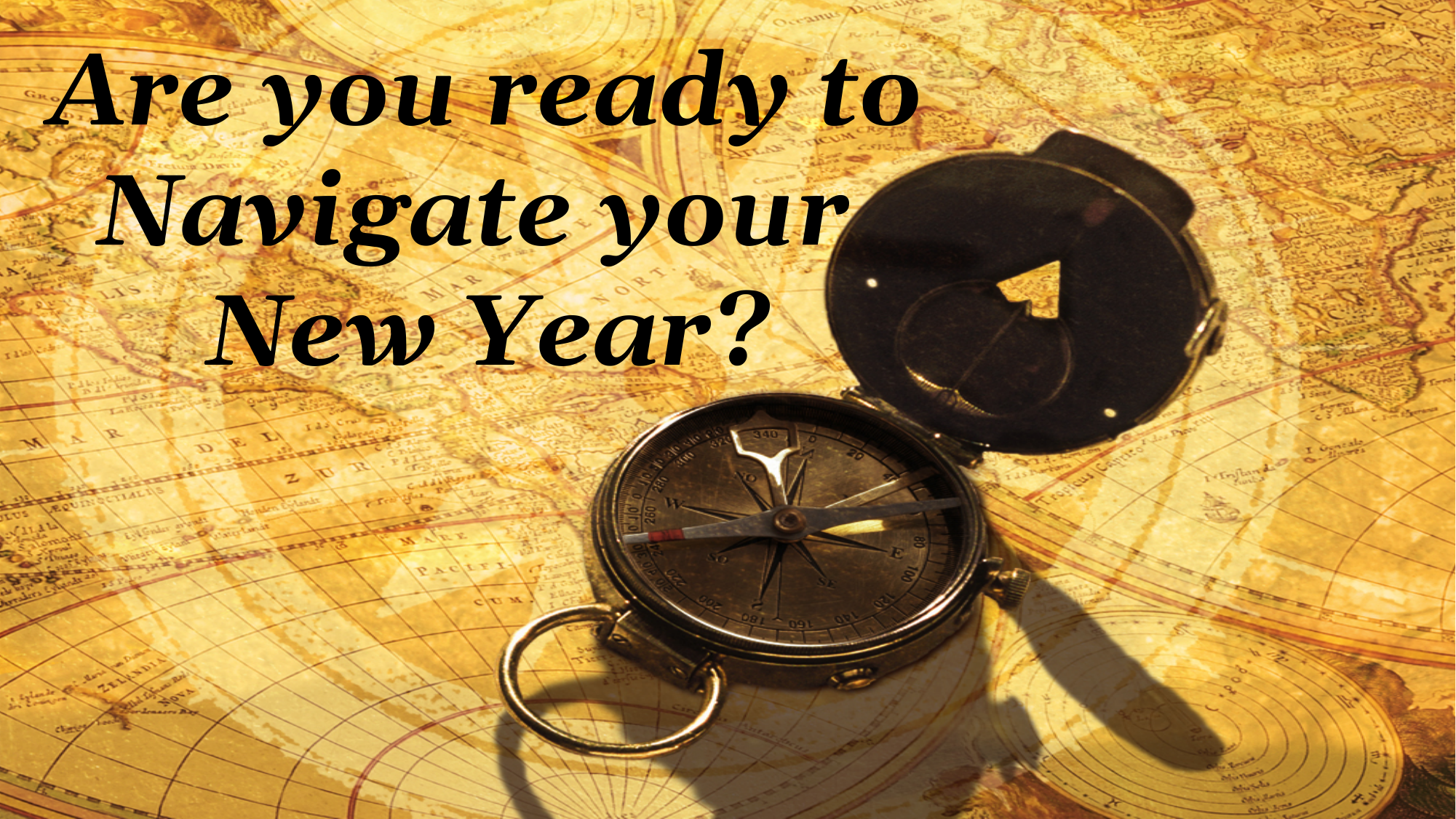

# Are you ready to Navigate your New Year?